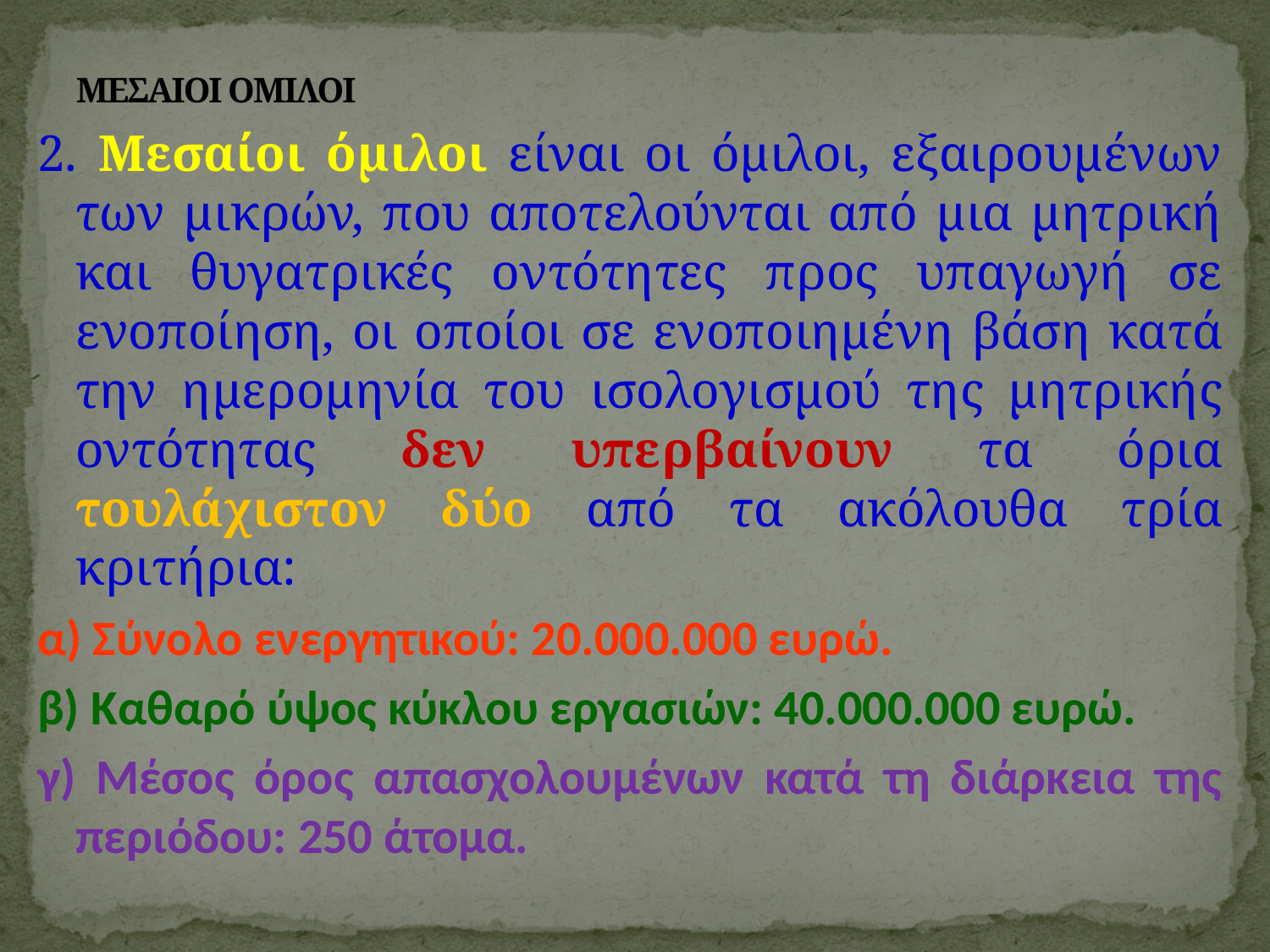

# ΜΕΣΑΙΟΙ ΟΜΙΛΟΙ
2. Μεσαίοι όμιλοι είναι οι όμιλοι, εξαιρουμένων των μικρών, που αποτελούνται από μια μητρική και θυγατρικές οντότητες προς υπαγωγή σε ενοποίηση, οι οποίοι σε ενοποιημένη βάση κατά την ημερομηνία του ισολογισμού της μητρικής οντότητας δεν υπερβαίνουν τα όρια τουλάχιστον δύο από τα ακόλουθα τρία κριτήρια:
α) Σύνολο ενεργητικού: 20.000.000 ευρώ.
β) Καθαρό ύψος κύκλου εργασιών: 40.000.000 ευρώ.
γ) Μέσος όρος απασχολουμένων κατά τη διάρκεια της περιόδου: 250 άτομα.